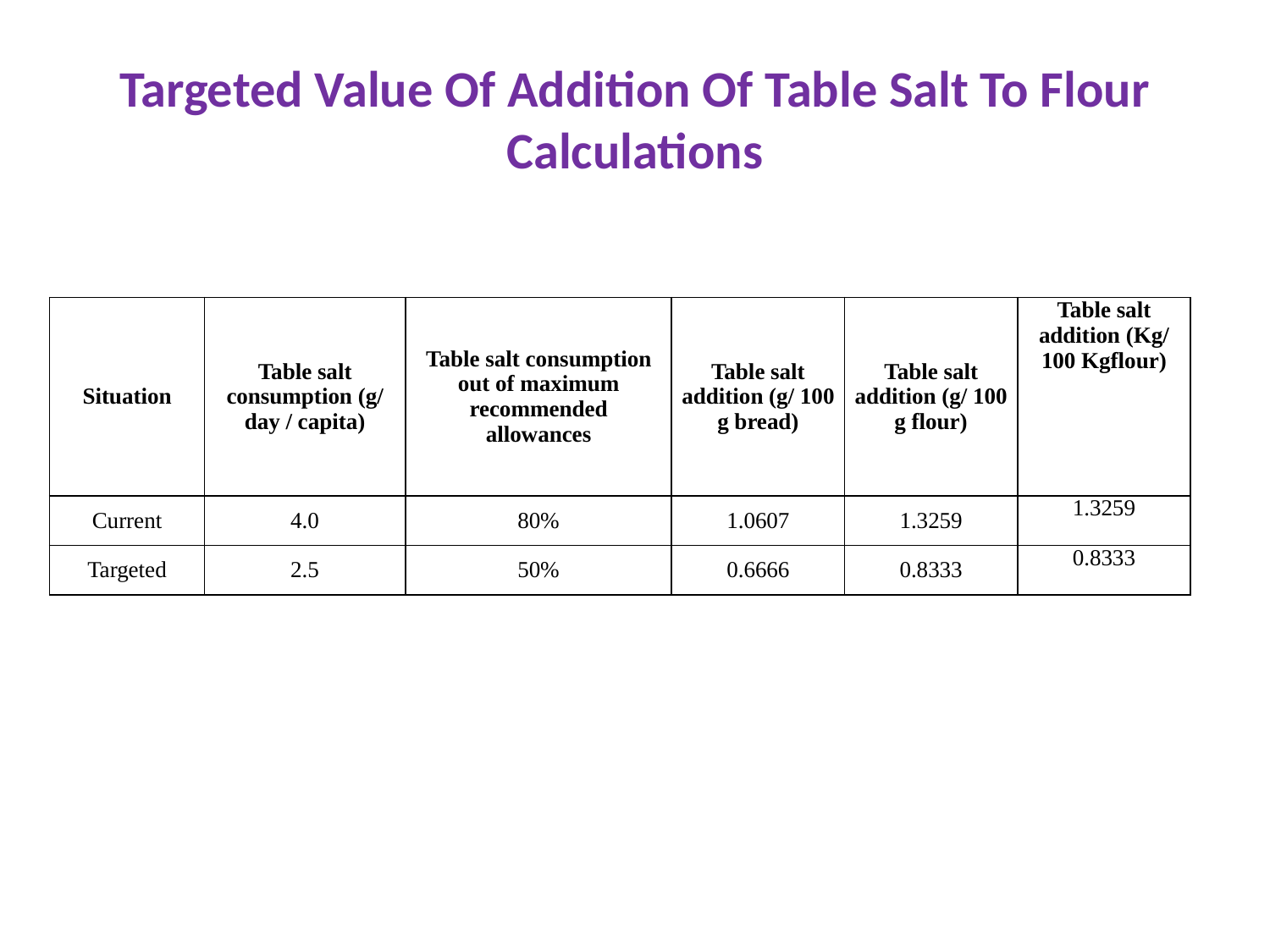

# Targeted Value Of Addition Of Table Salt To Flour Calculations
| Situation | Table salt consumption (g/ day / capita) | Table salt consumption out of maximum recommended allowances | Table salt addition (g/ 100 g bread) | Table salt addition (g/ 100 g flour) | Table salt addition (Kg/ 100 Kgflour) |
| --- | --- | --- | --- | --- | --- |
| Current | 4.0 | 80% | 1.0607 | 1.3259 | 1.3259 |
| Targeted | 2.5 | 50% | 0.6666 | 0.8333 | 0.8333 |